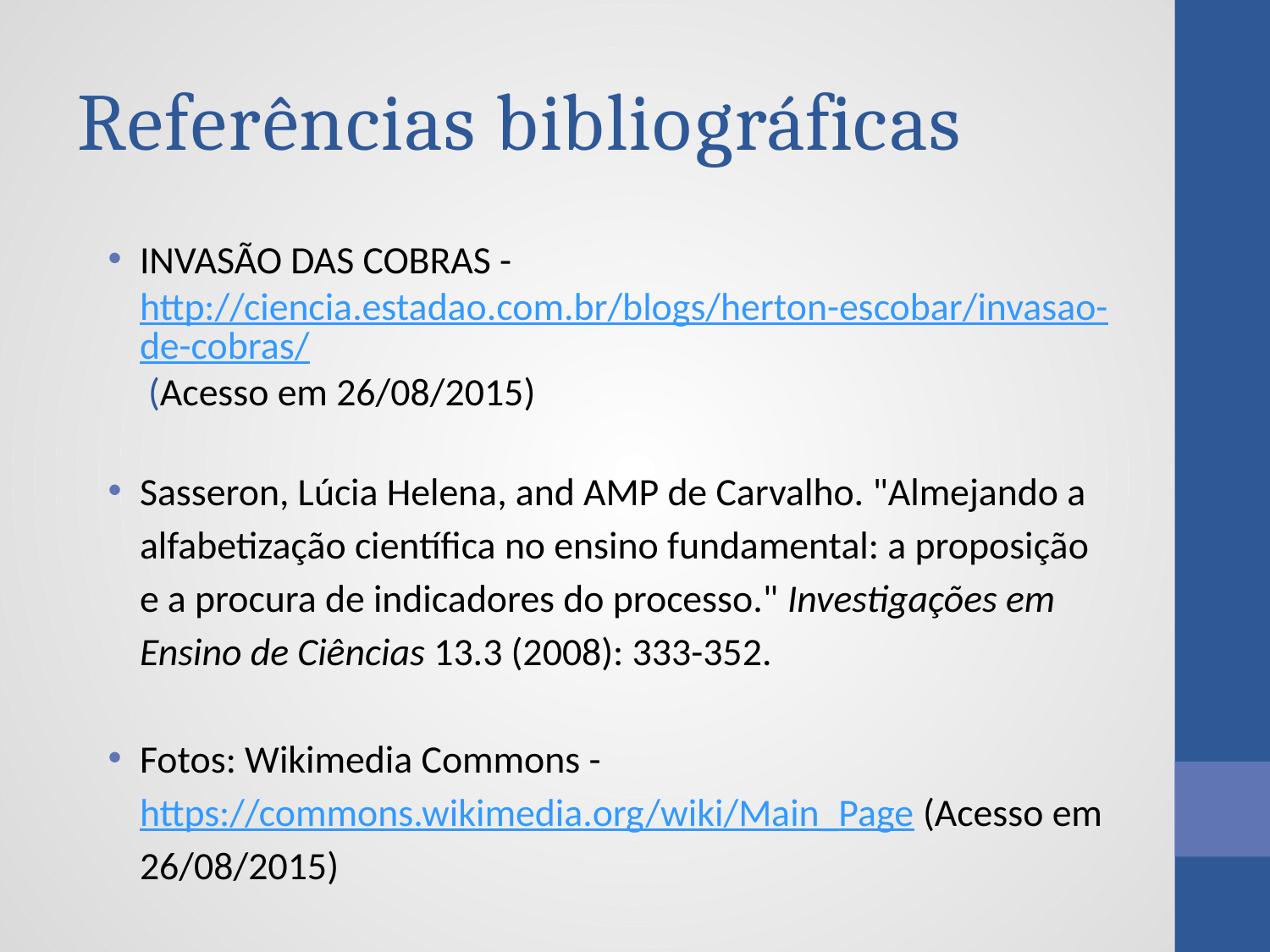

# Referências bibliográficas
INVASÃO DAS COBRAS - http://ciencia.estadao.com.br/blogs/herton-escobar/invasao-de-cobras/ (Acesso em 26/08/2015)

Sasseron, Lúcia Helena, and AMP de Carvalho. "Almejando a alfabetização científica no ensino fundamental: a proposição e a procura de indicadores do processo." Investigações em Ensino de Ciências 13.3 (2008): 333-352.

Fotos: Wikimedia Commons - https://commons.wikimedia.org/wiki/Main_Page (Acesso em 26/08/2015)